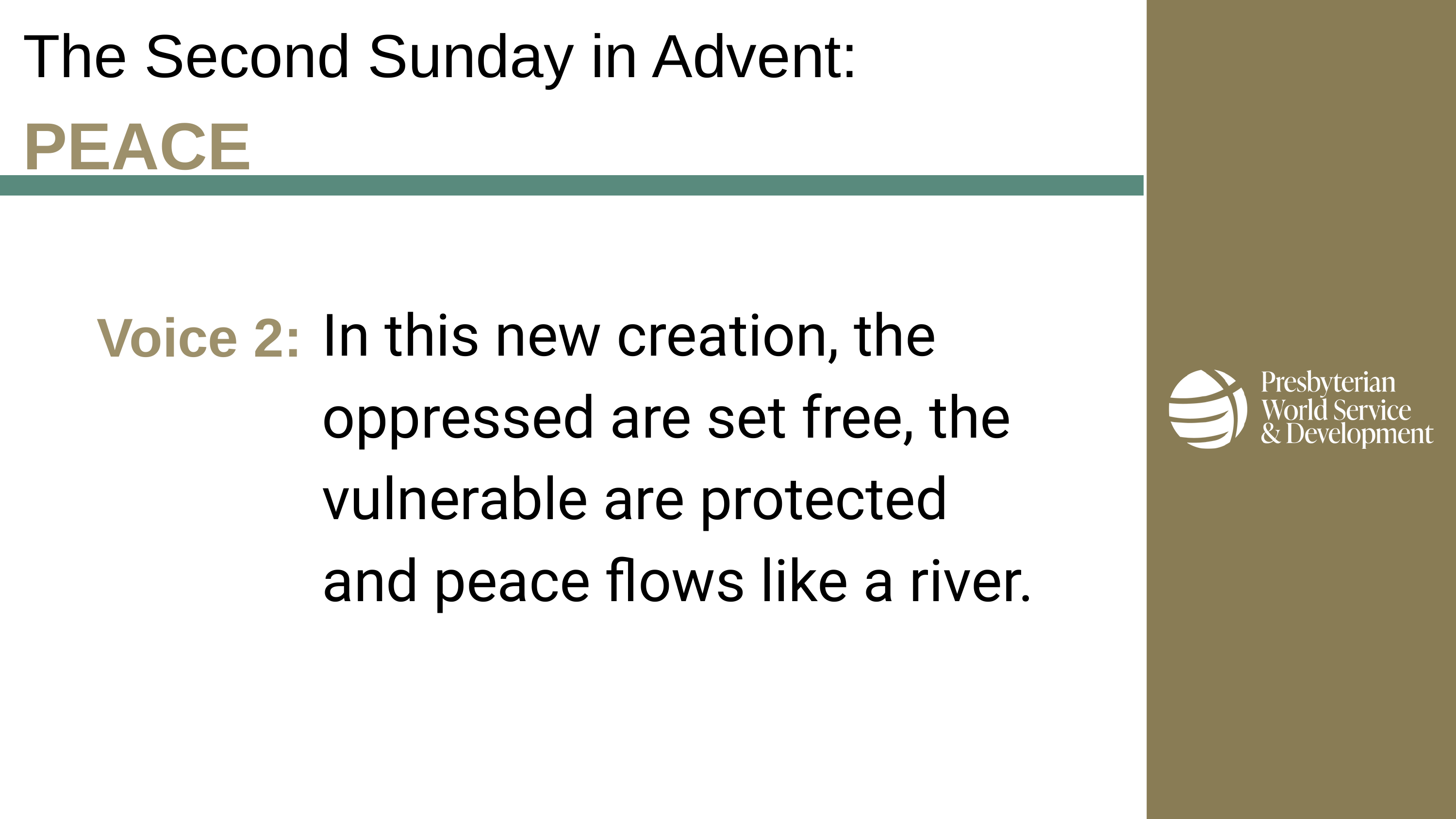

The Second Sunday in Advent:
PEACE

Voice 2:
In this new creation, the oppressed are set free, the vulnerable are protected and peace flows like a river.